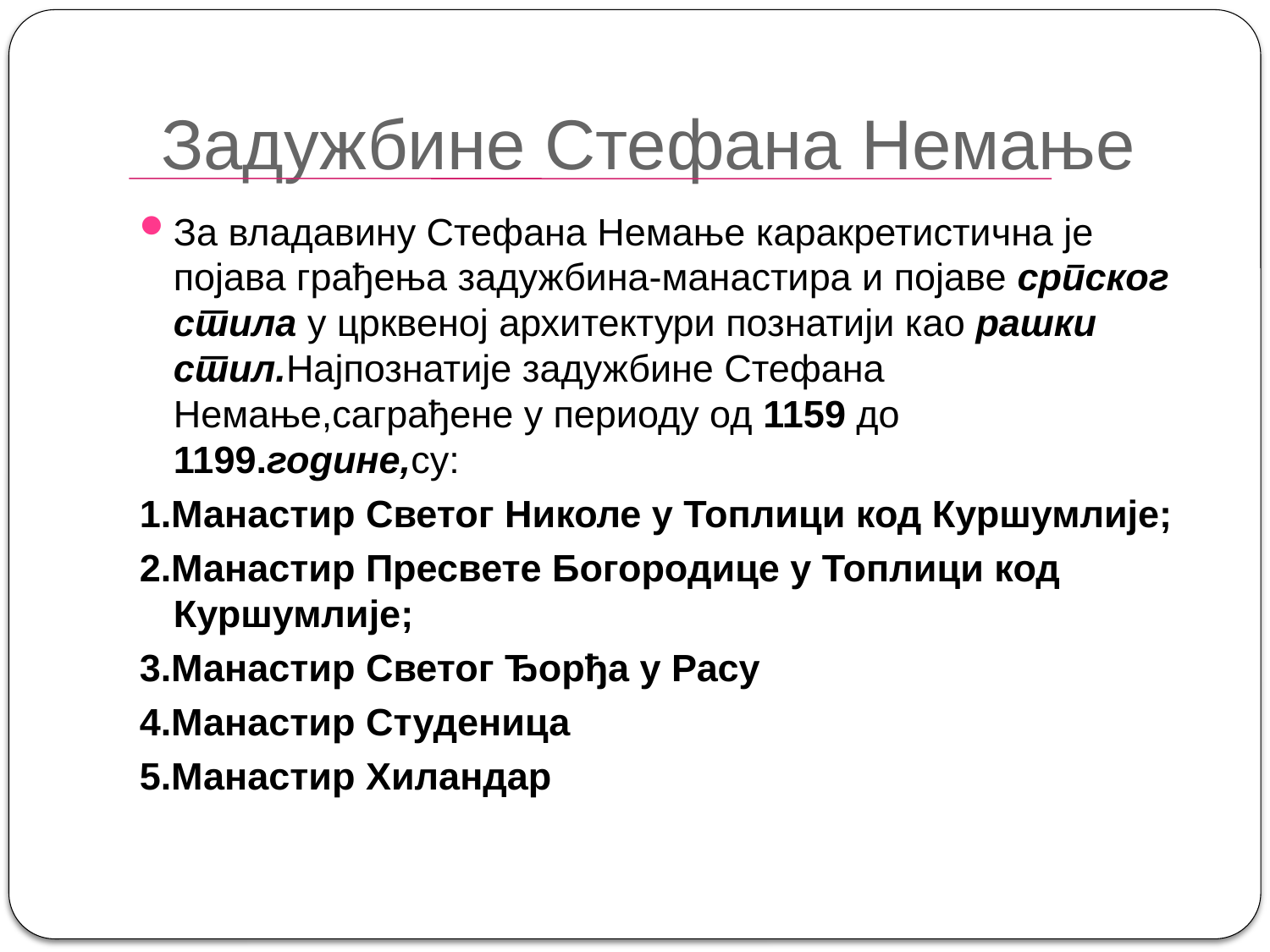

# Задужбине Стефана Немање
За владавину Стефана Немање каракретистична је појава грађења задужбина-манастира и појаве српског стила у црквеној архитектури познатији као рашки стил.Најпознатије задужбине Стефана Немање,саграђене у периоду од 1159 до 1199.године,су:
1.Манастир Светог Николе у Топлици код Куршумлије;
2.Манастир Пресвете Богородице у Топлици код Куршумлије;
3.Манастир Светог Ђорђа у Расу
4.Манастир Студеница
5.Манастир Хиландар